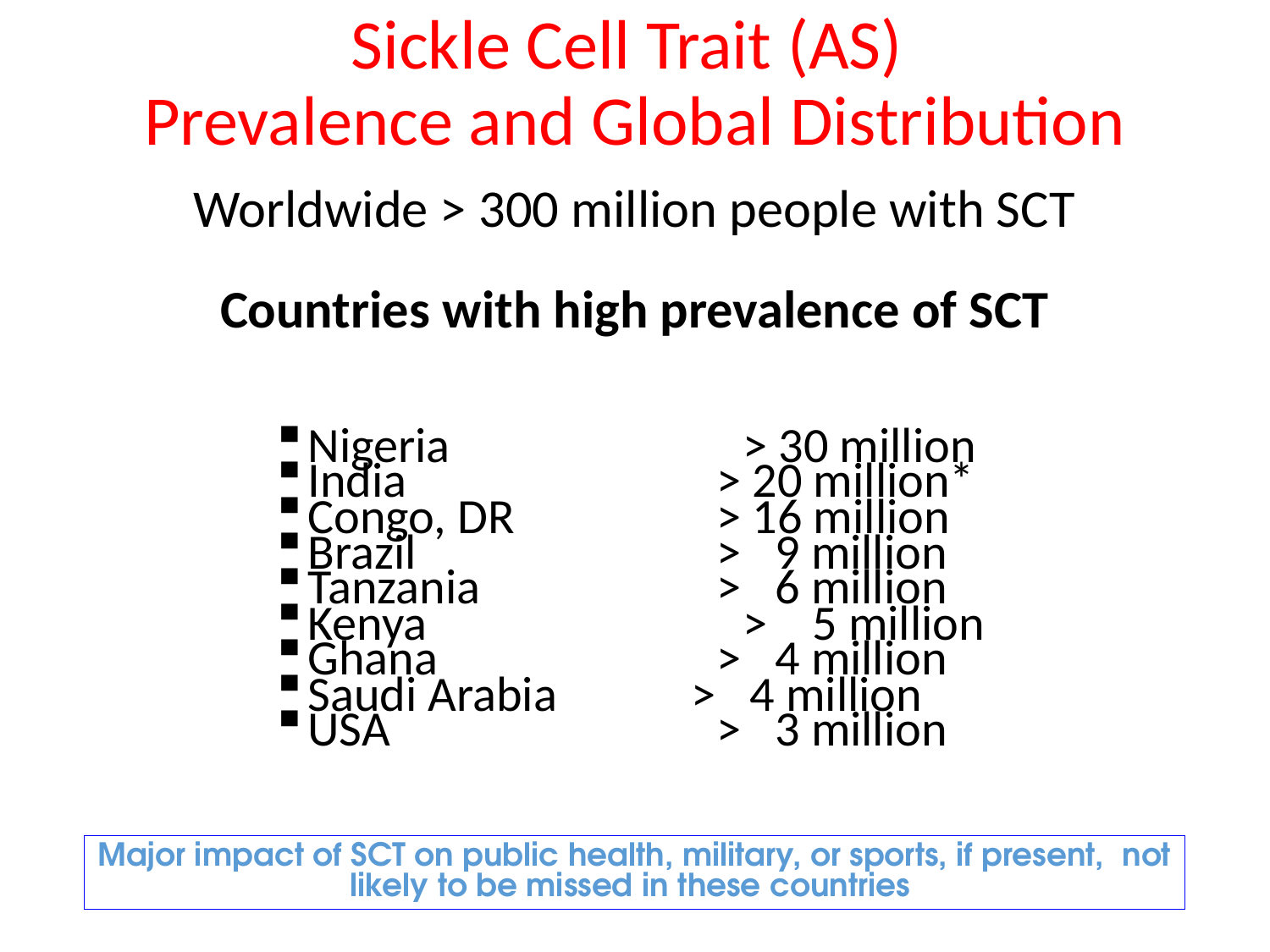

Sickle Cell Trait (AS)
Prevalence and Global Distribution
Worldwide > 300 million people with SCT

Countries with high prevalence of SCT

Nigeria 		      > 30 million
India		               > 20 million*
Congo, DR	               > 16 million
Brazil		               >   9 million
Tanzania 	               >   6 million
Kenya 		      >    5 million
Ghana 	               >   4 million
Saudi Arabia            >   4 million
USA 		               >   3 million
Major impact of SCT on public health, military, or sports, if present,  not likely to be missed in these countries